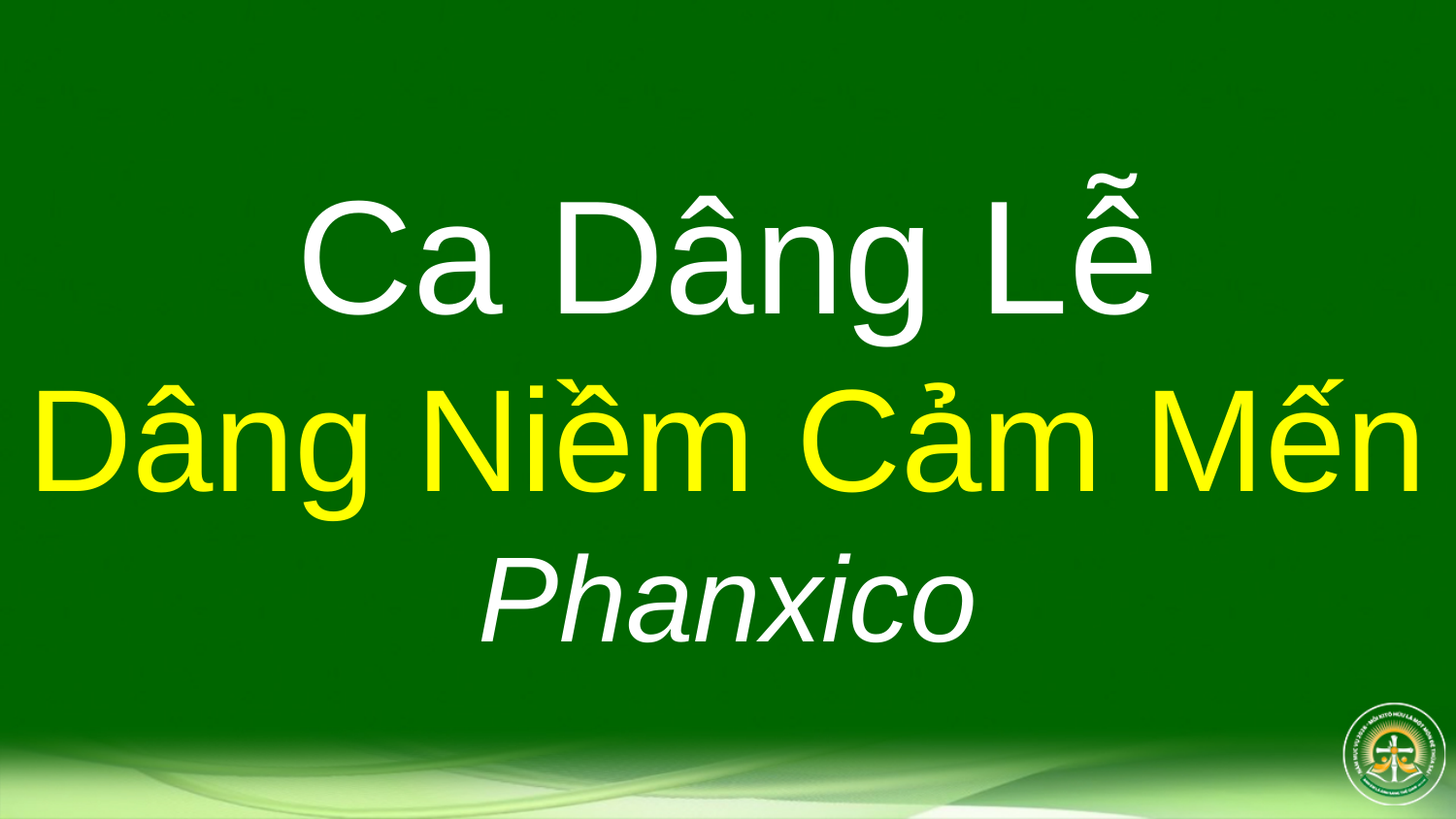

# Ca Dâng Lễ Dâng Niềm Cảm Mến Phanxico